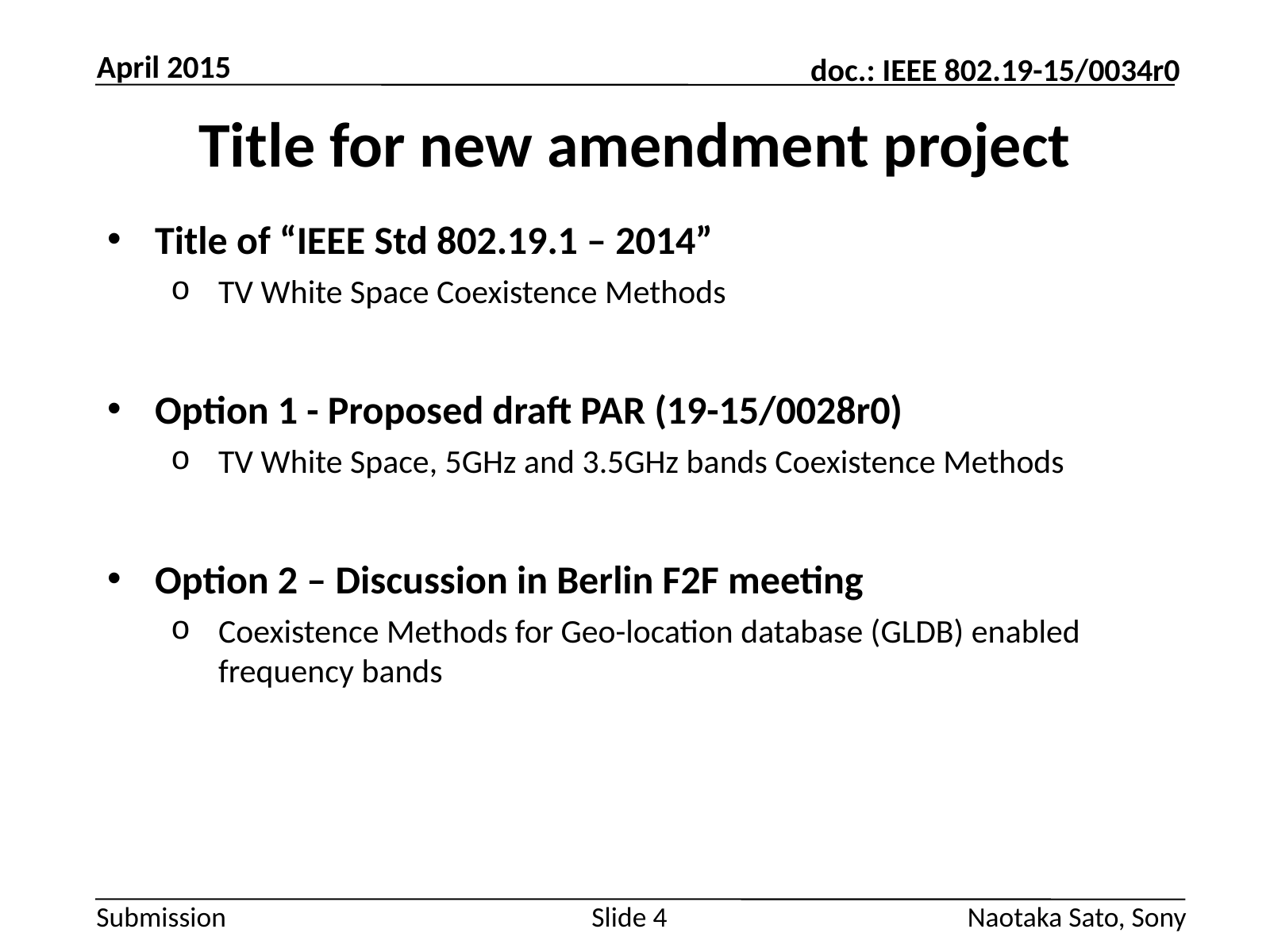

April 2015
# Title for new amendment project
Title of “IEEE Std 802.19.1 – 2014”
TV White Space Coexistence Methods

Option 1 - Proposed draft PAR (19-15/0028r0)
TV White Space, 5GHz and 3.5GHz bands Coexistence Methods

Option 2 – Discussion in Berlin F2F meeting
Coexistence Methods for Geo-location database (GLDB) enabled frequency bands
Slide 4
Naotaka Sato, Sony